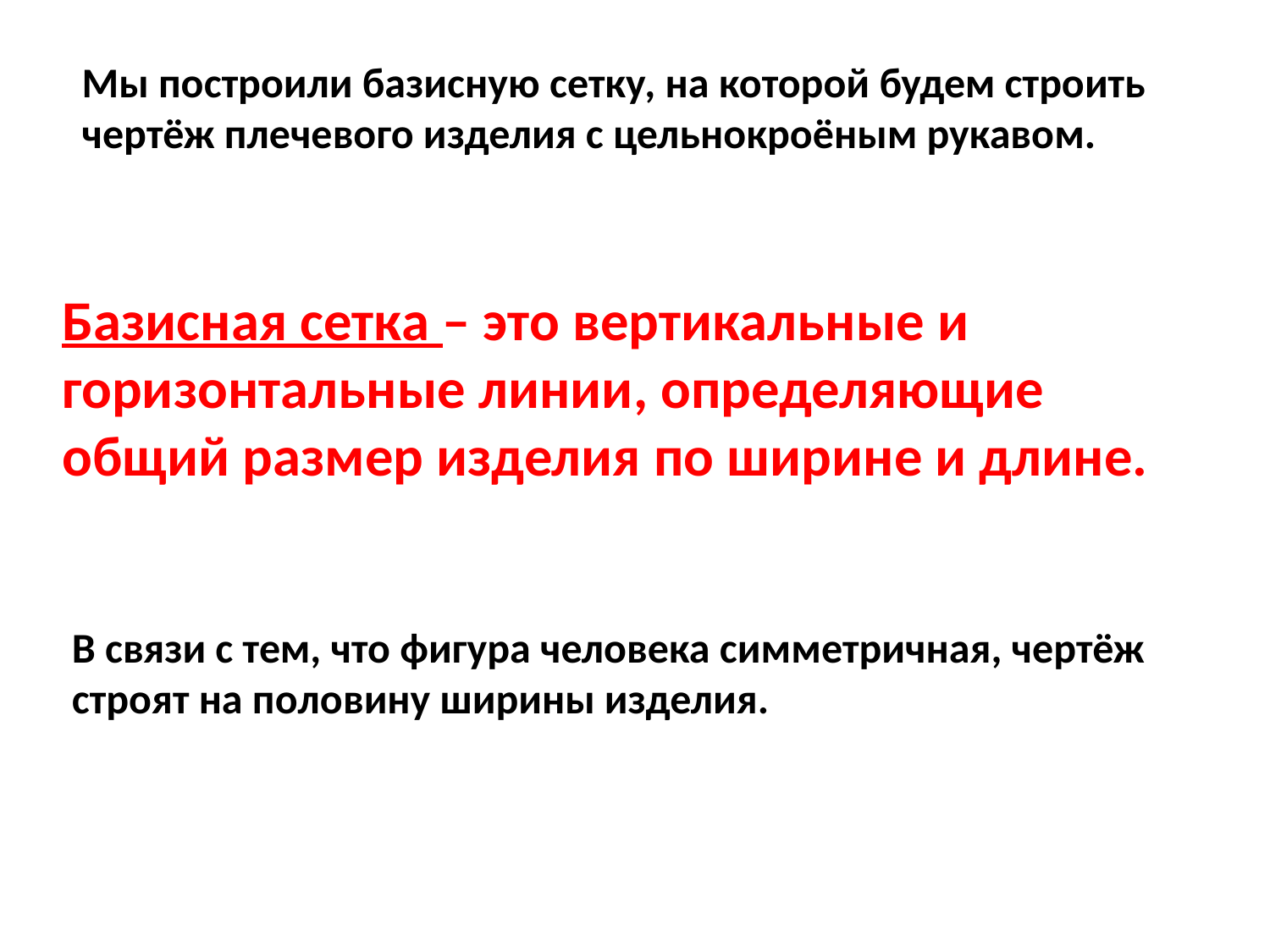

Мы построили базисную сетку, на которой будем строить чертёж плечевого изделия с цельнокроёным рукавом.

Базисная сетка – это вертикальные и горизонтальные линии, определяющие общий размер изделия по ширине и длине.

В связи с тем, что фигура человека симметричная, чертёж строят на половину ширины изделия.